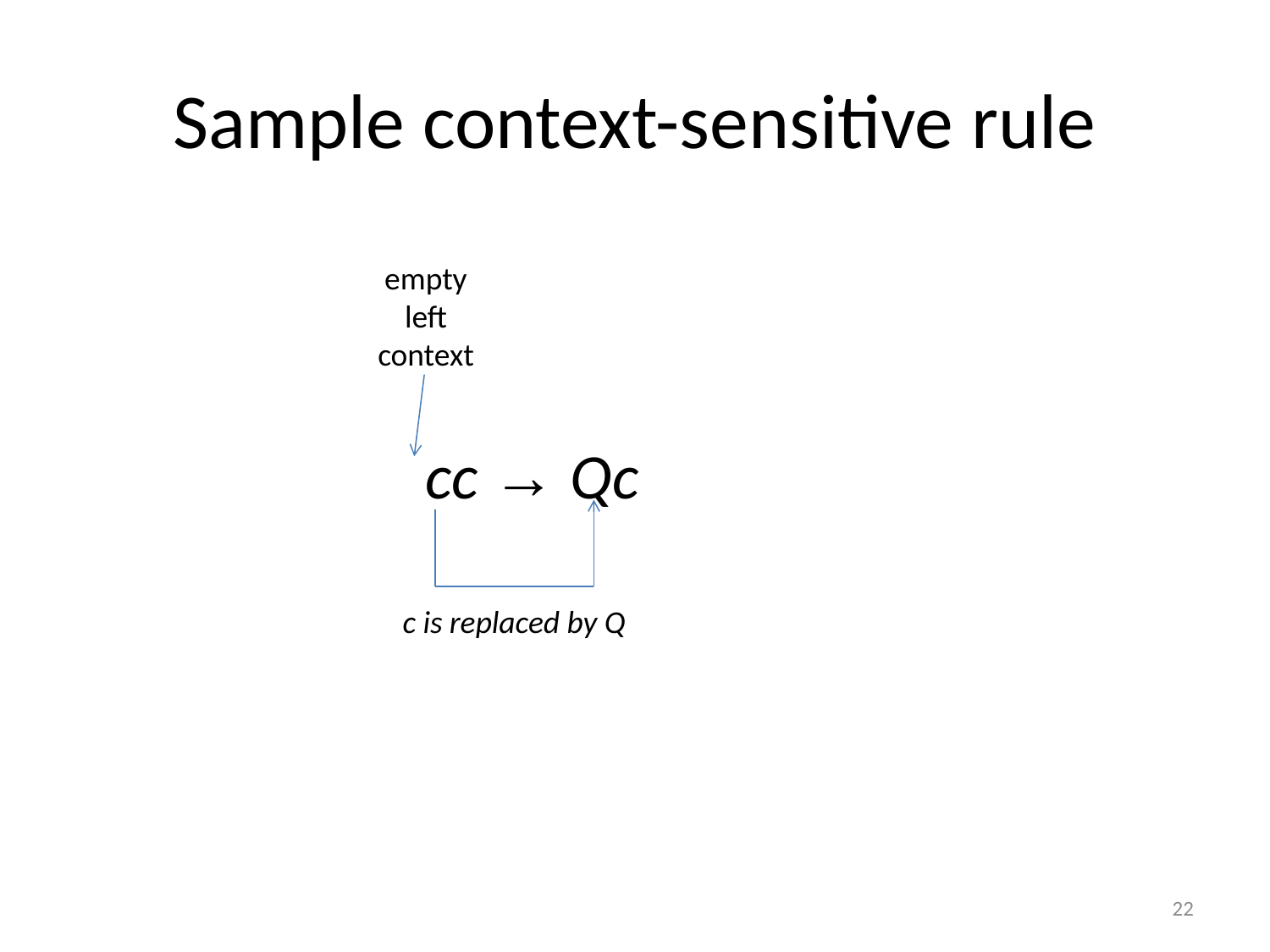

# Sample context-sensitive rule
empty
left
context
cc → Qc
c is replaced by Q
22